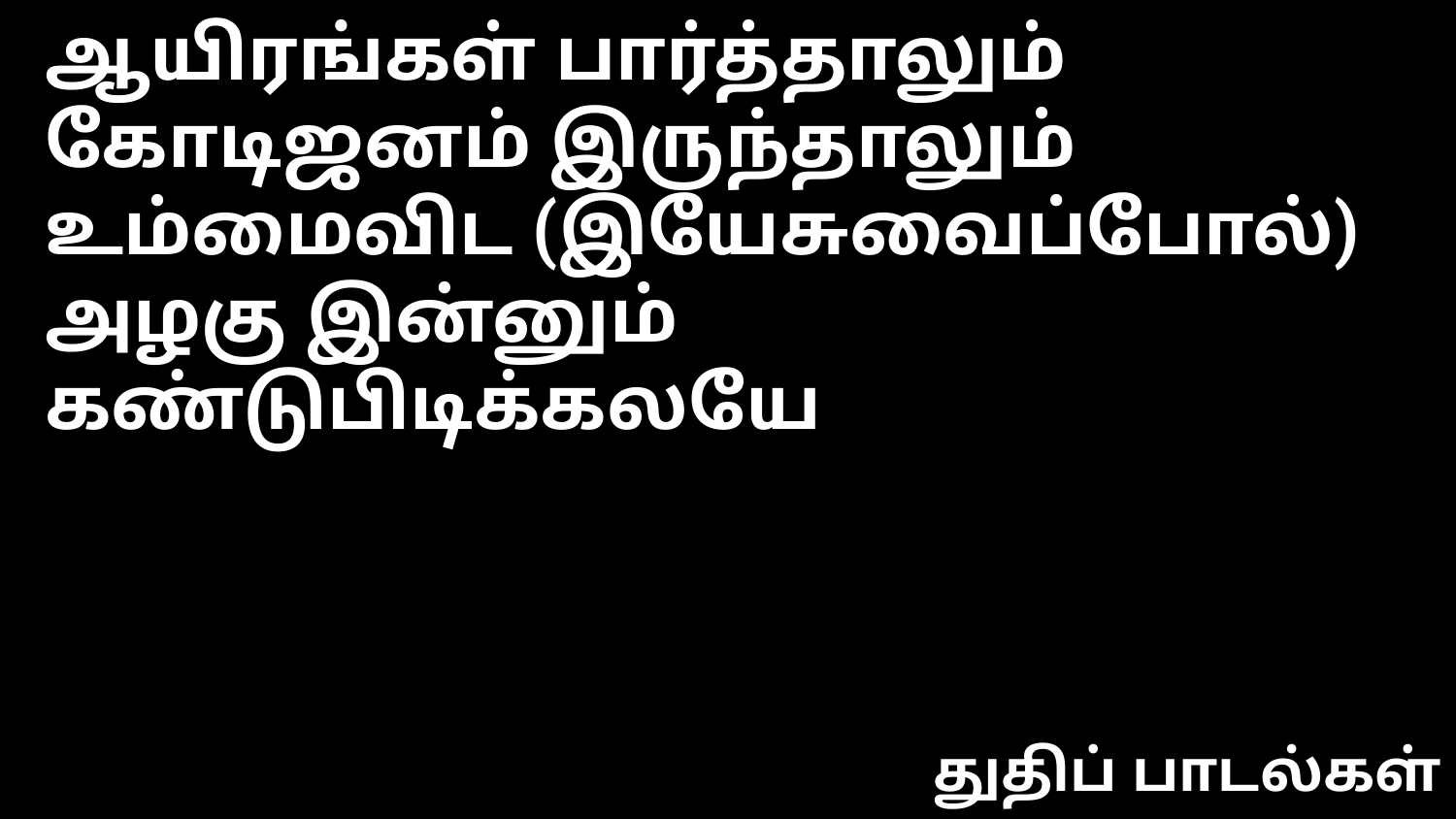

ஆயிரங்கள் பார்த்தாலும்
கோடிஜனம் இருந்தாலும்
உம்மைவிட (இயேசுவைப்போல்)
அழகு இன்னும் கண்டுபிடிக்கலயே

துதிப் பாடல்கள்